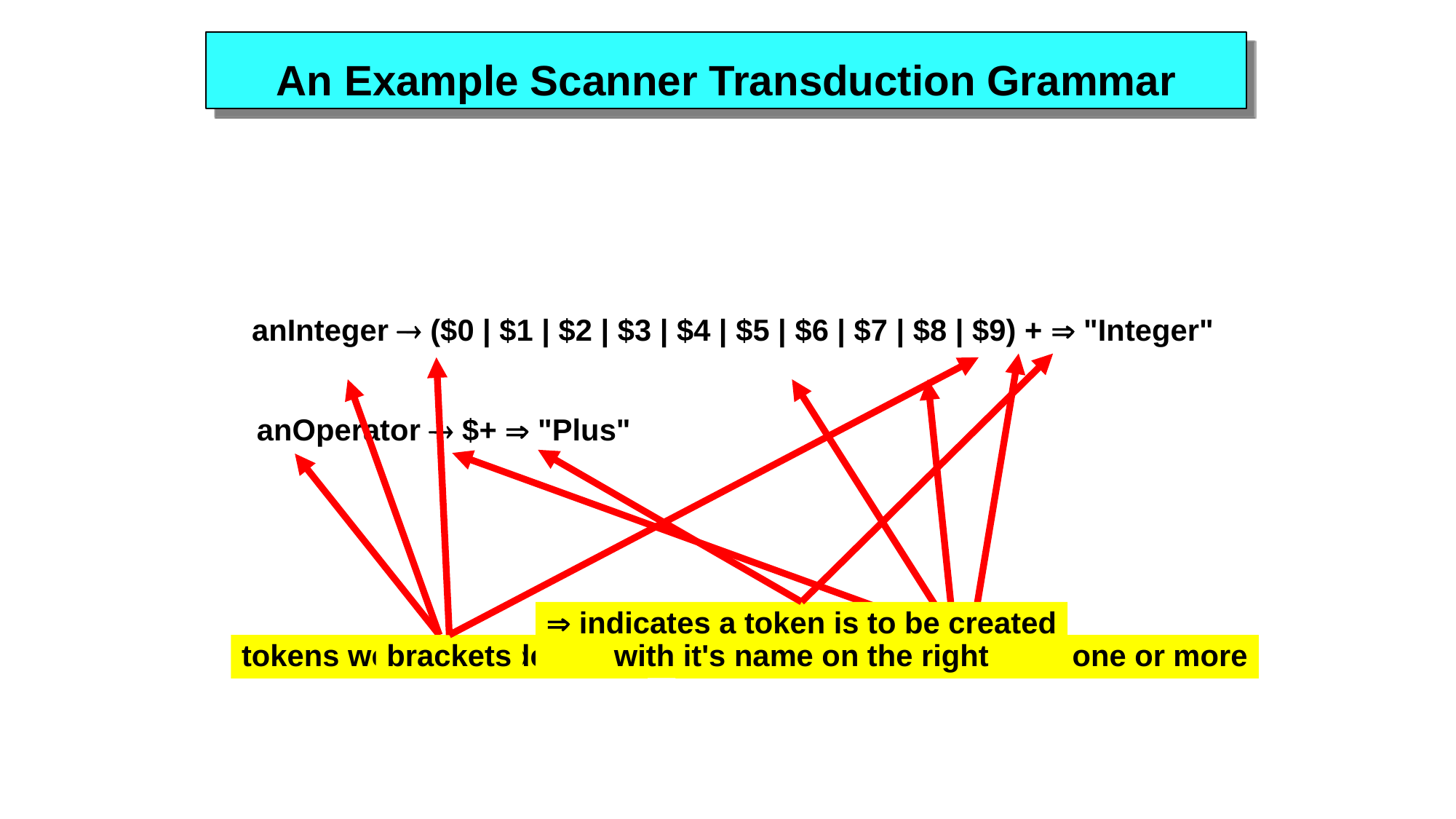

# An Example Scanner Transduction Grammar
anInteger → ($0 | $1 | $2 | $3 | $4 | $5 | $6 | $7 | $8 | $9) + ⇒ "Integer"
regular operator meaning one or more
⇒ indicates a token is to be created
with it's name on the right
brackets
tokens we want to describe
characters that are part of the tokens
anOperator → $+ ⇒ "Plus"